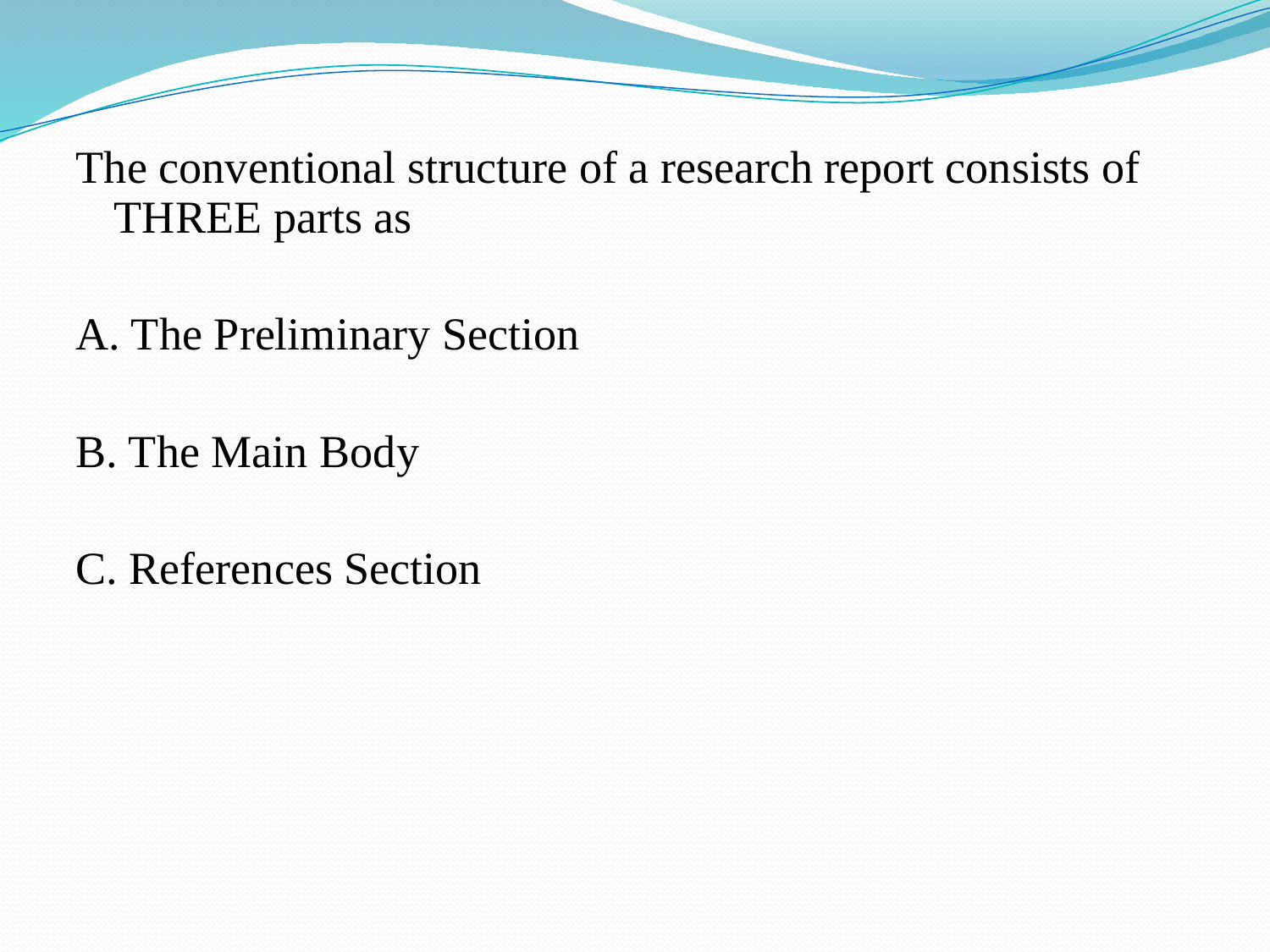

The conventional structure of a research report consists of THREE parts as

A. The Preliminary Section

B. The Main Body

C. References Section